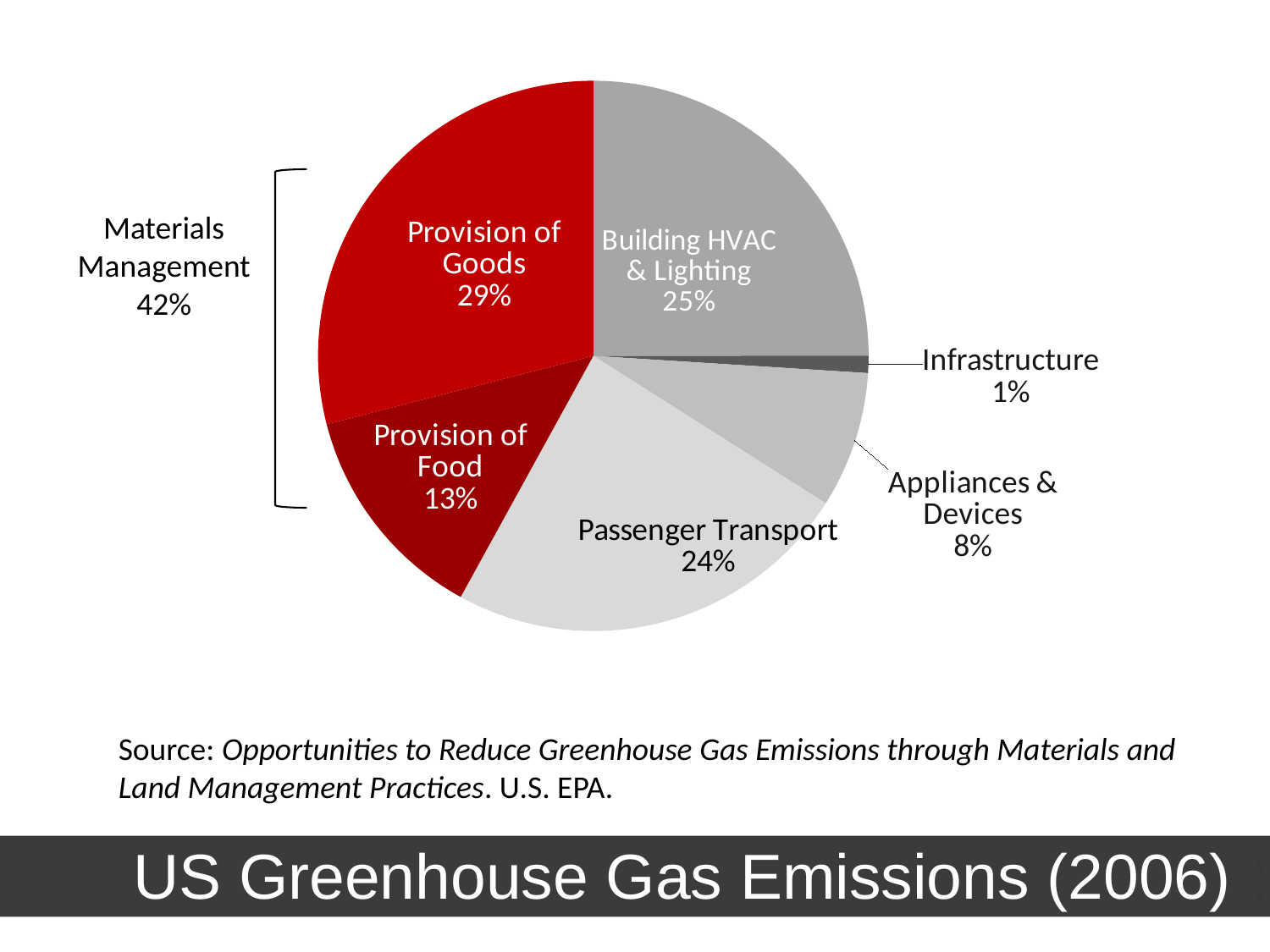

### Chart

| Category | Column1 |
|---|---|
| Building HVAC & Lighting | 25.0 |
| Infrastructure | 1.0 |
| Appliances & Devices | 8.0 |
| Passenger Transport | 24.0 |
| Provision of Food | 13.0 |
| Provision of Goods | 29.0 |
Materials Management
42%
Source: Opportunities to Reduce Greenhouse Gas Emissions through Materials and Land Management Practices. U.S. EPA.
US Greenhouse Gas Emissions (2006) )